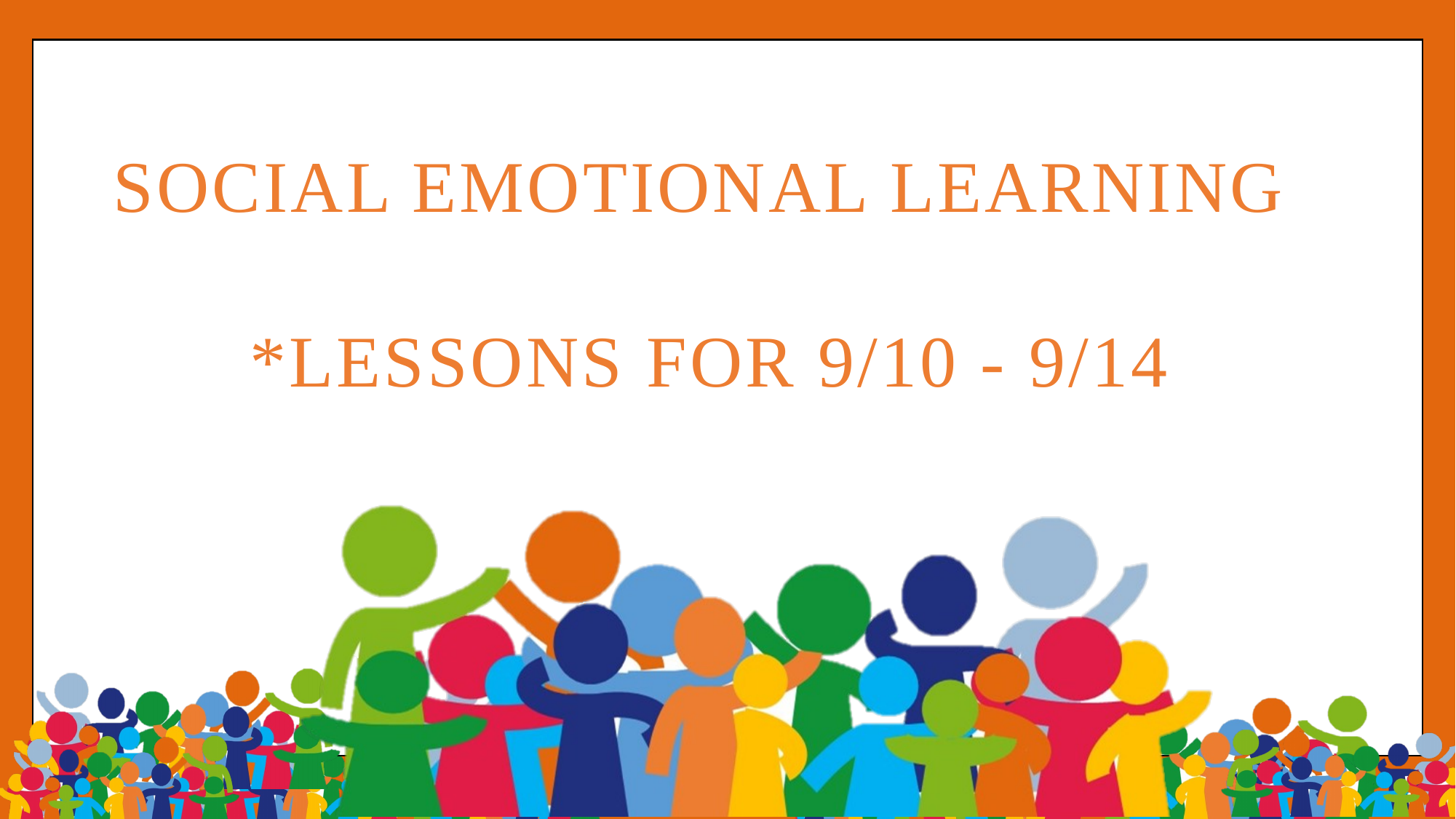

Social Emotional Learning

*Lessons for 9/10 - 9/14